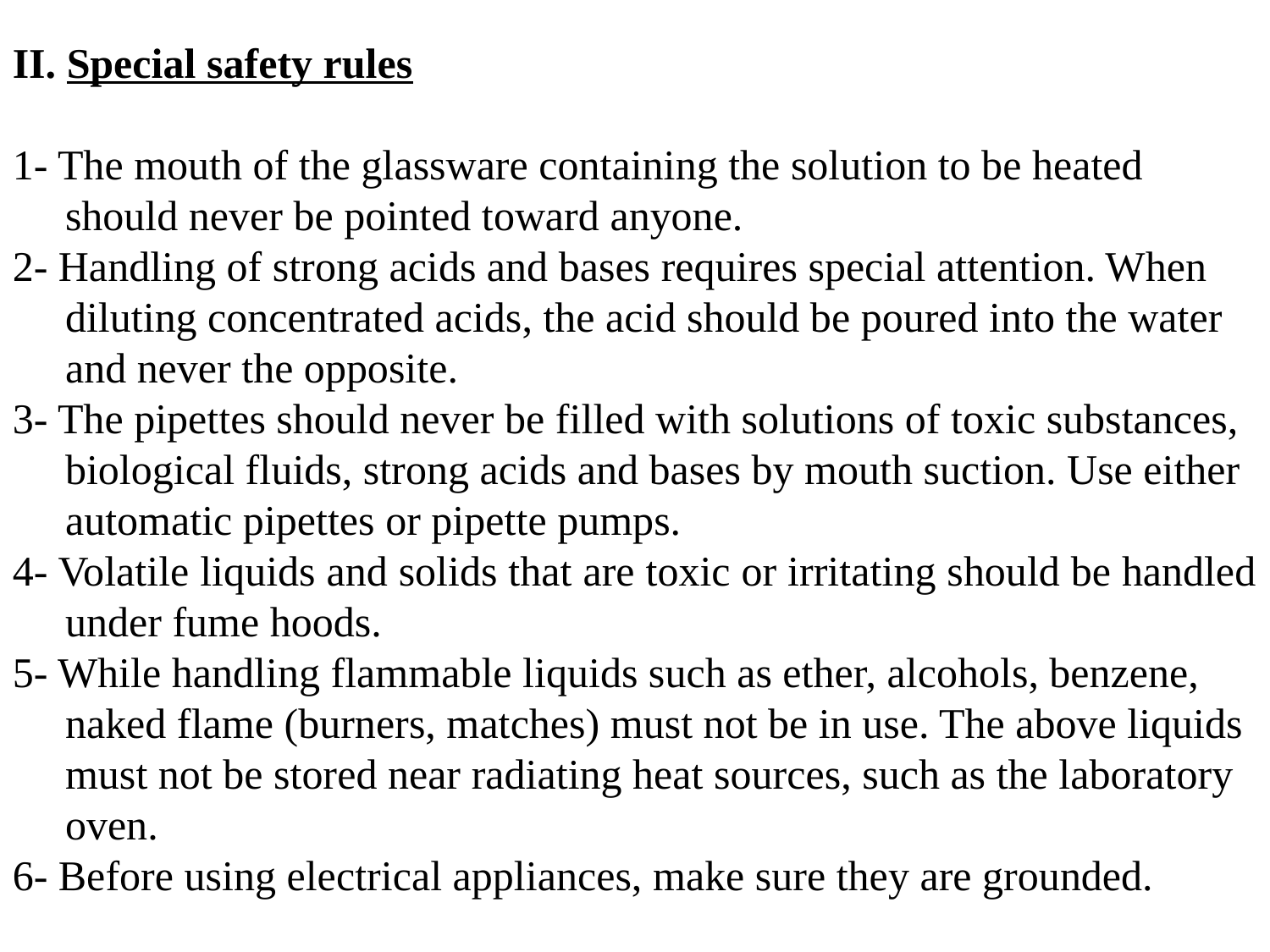

II. Special safety rules

1- The mouth of the glassware containing the solution to be heated
     should never be pointed toward anyone.
2- Handling of strong acids and bases requires special attention. When
     diluting concentrated acids, the acid should be poured into the water
     and never the opposite.
3- The pipettes should never be filled with solutions of toxic substances,
     biological fluids, strong acids and bases by mouth suction. Use either
     automatic pipettes or pipette pumps.
4- Volatile liquids and solids that are toxic or irritating should be handled
     under fume hoods.
5- While handling flammable liquids such as ether, alcohols, benzene,
     naked flame (burners, matches) must not be in use. The above liquids
     must not be stored near radiating heat sources, such as the laboratory
     oven.
6- Before using electrical appliances, make sure they are grounded.